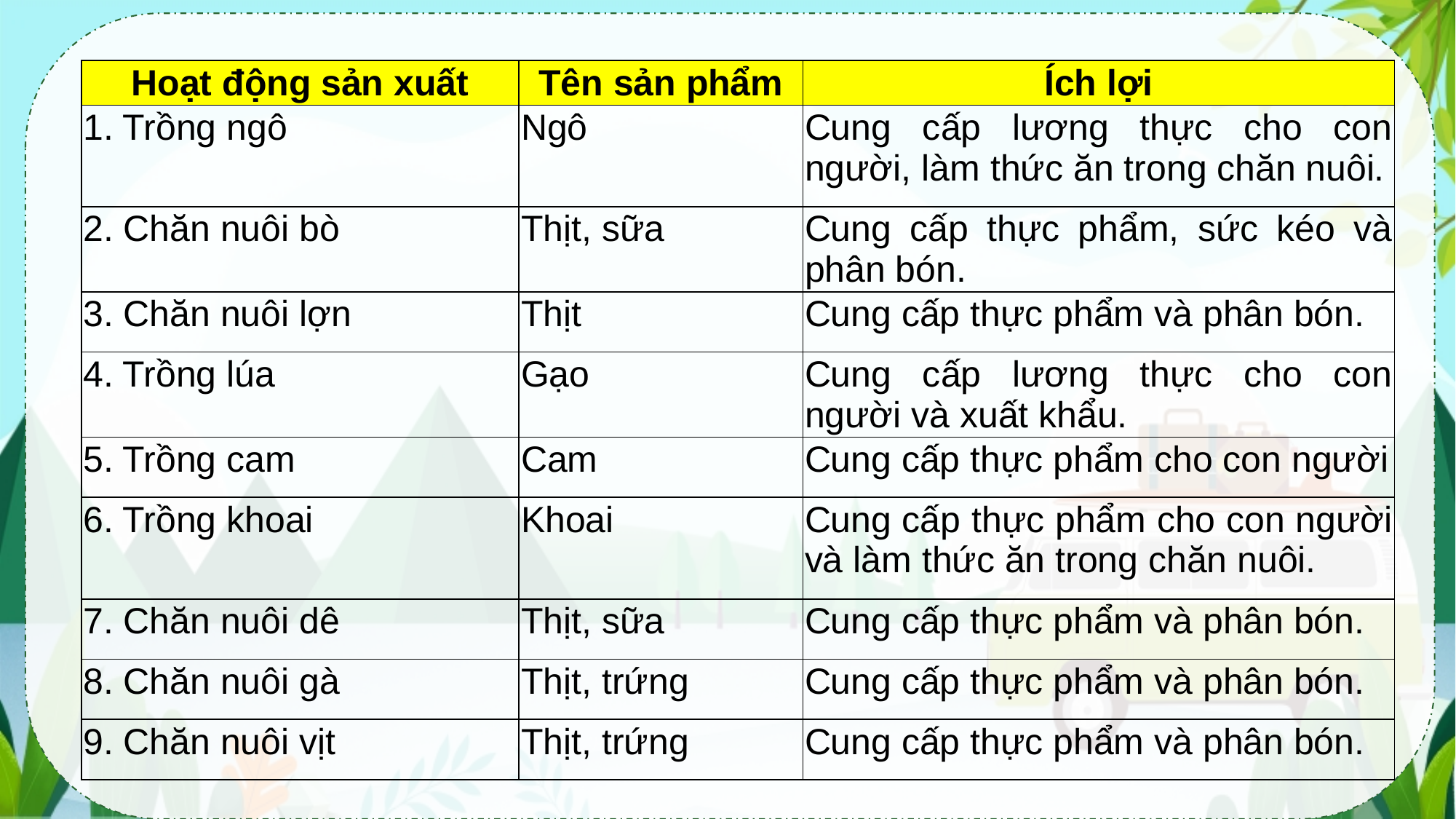

| Hoạt động sản xuất | Tên sản phẩm | Ích lợi |
| --- | --- | --- |
| 1. Trồng ngô | Ngô | Cung cấp lương thực cho con người, làm thức ăn trong chăn nuôi. |
| 2. Chăn nuôi bò | Thịt, sữa | Cung cấp thực phẩm, sức kéo và phân bón. |
| 3. Chăn nuôi lợn | Thịt | Cung cấp thực phẩm và phân bón. |
| 4. Trồng lúa | Gạo | Cung cấp lương thực cho con người và xuất khẩu. |
| 5. Trồng cam | Cam | Cung cấp thực phẩm cho con người |
| 6. Trồng khoai | Khoai | Cung cấp thực phẩm cho con người và làm thức ăn trong chăn nuôi. |
| 7. Chăn nuôi dê | Thịt, sữa | Cung cấp thực phẩm và phân bón. |
| 8. Chăn nuôi gà | Thịt, trứng | Cung cấp thực phẩm và phân bón. |
| 9. Chăn nuôi vịt | Thịt, trứng | Cung cấp thực phẩm và phân bón. |